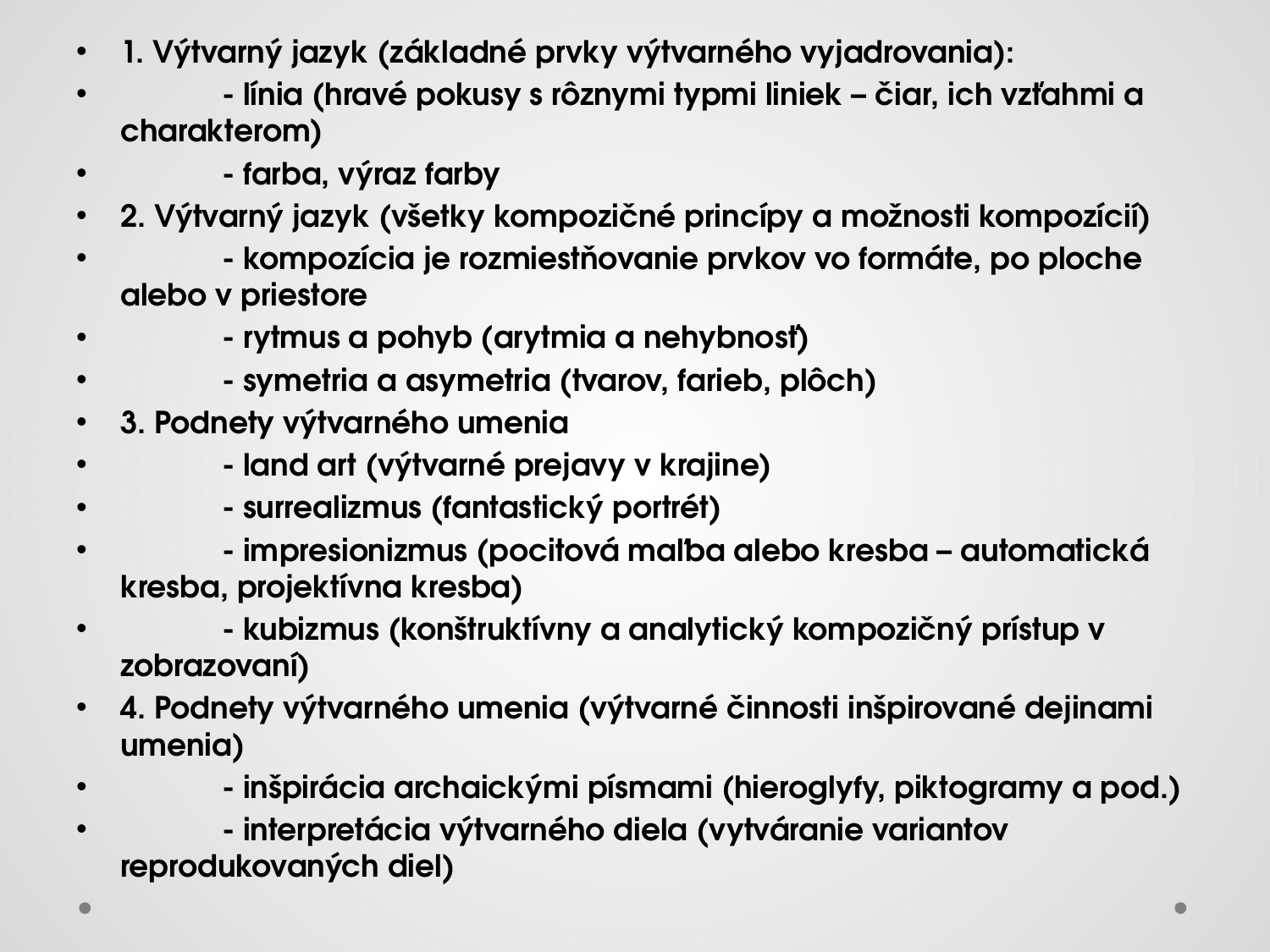

1. Výtvarný jazyk (základné prvky výtvarného vyjadrovania):
            - línia (hravé pokusy s rôznymi typmi liniek – čiar, ich vzťahmi a charakterom)
            - farba, výraz farby
2. Výtvarný jazyk (všetky kompozičné princípy a možnosti kompozícií)
            - kompozícia je rozmiestňovanie prvkov vo formáte, po ploche alebo v priestore
            - rytmus a pohyb (arytmia a nehybnosť)
            - symetria a asymetria (tvarov, farieb, plôch)
3. Podnety výtvarného umenia
            - land art (výtvarné prejavy v krajine)
            - surrealizmus (fantastický portrét)
            - impresionizmus (pocitová maľba alebo kresba – automatická kresba, projektívna kresba)
            - kubizmus (konštruktívny a analytický kompozičný prístup v zobrazovaní)
4. Podnety výtvarného umenia (výtvarné činnosti inšpirované dejinami umenia)
            - inšpirácia archaickými písmami (hieroglyfy, piktogramy a pod.)
            - interpretácia výtvarného diela (vytváranie variantov reprodukovaných diel)